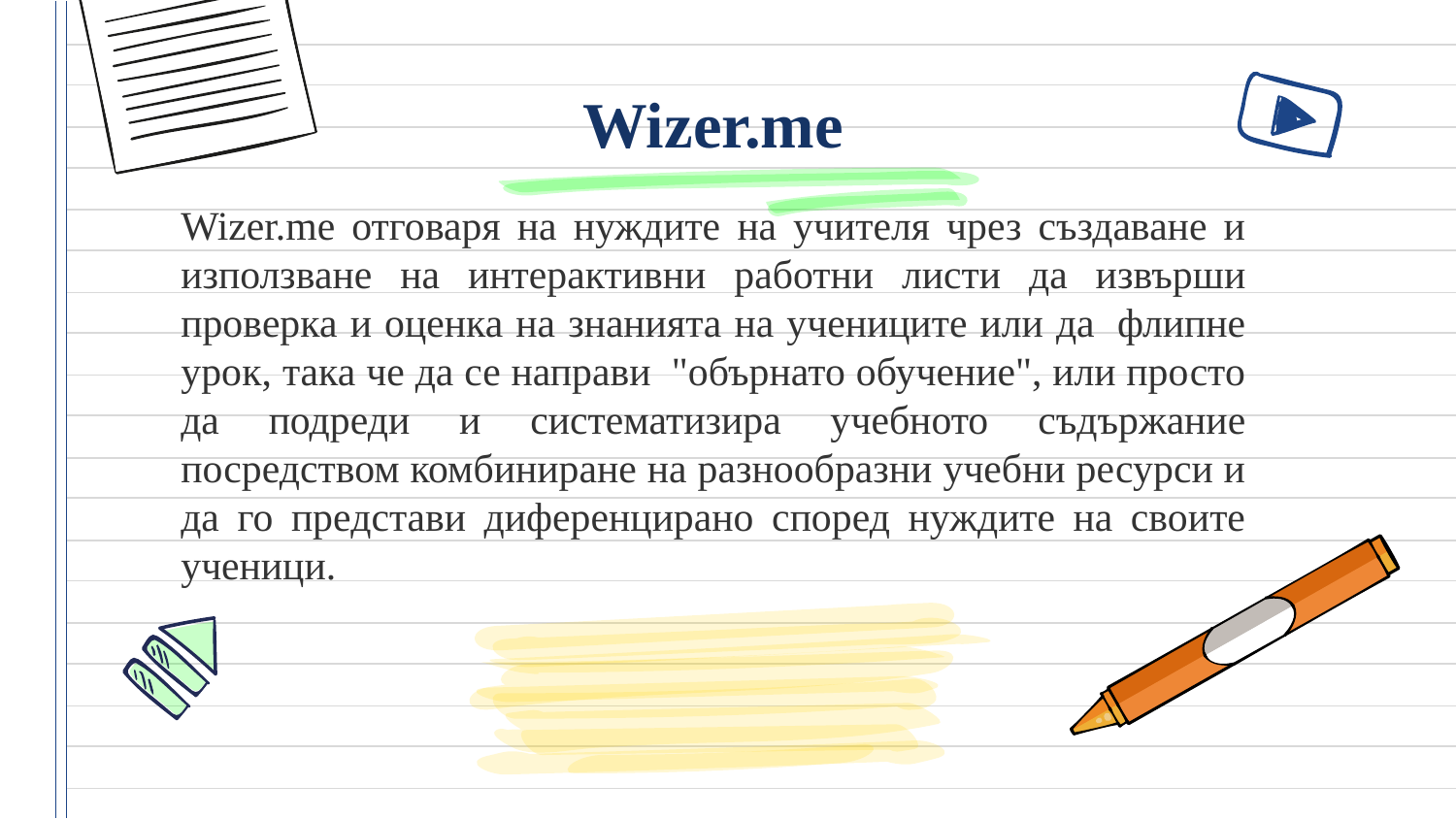

Wizer.me

Wizer.me отговаря на нуждите на учителя чрез създаване и използване на интерактивни работни листи да извърши проверка и оценка на знанията на учениците или да  флипне урок, така че да се направи  "обърнато обучение", или просто да подреди и систематизира учебното съдържание посредством комбиниране на разнообразни учебни ресурси и да го представи диференцирано според нуждите на своите ученици.